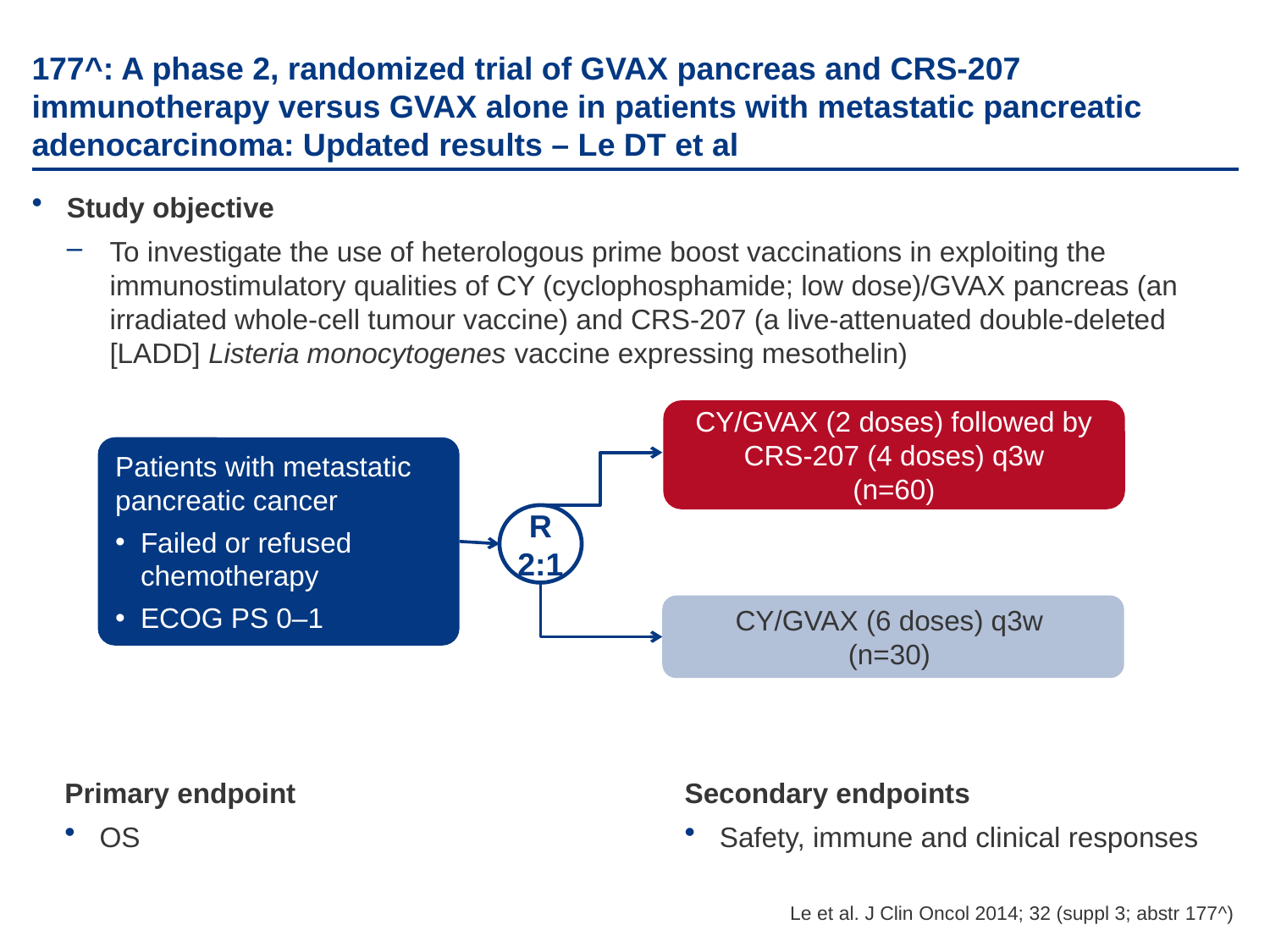

# 177^: A phase 2, randomized trial of GVAX pancreas and CRS-207 immunotherapy versus GVAX alone in patients with metastatic pancreatic adenocarcinoma: Updated results – Le DT et al
Study objective
To investigate the use of heterologous prime boost vaccinations in exploiting the immunostimulatory qualities of CY (cyclophosphamide; low dose)/GVAX pancreas (an irradiated whole-cell tumour vaccine) and CRS-207 (a live-attenuated double-deleted [LADD] Listeria monocytogenes vaccine expressing mesothelin)
CY/GVAX (2 doses) followed by CRS-207 (4 doses) q3w
(n=60)
Patients with metastatic pancreatic cancer
Failed or refused chemotherapy
ECOG PS 0–1
R
2:1
CY/GVAX (6 doses) q3w
(n=30)
Primary endpoint
OS
Secondary endpoints
Safety, immune and clinical responses
Le et al. J Clin Oncol 2014; 32 (suppl 3; abstr 177^)